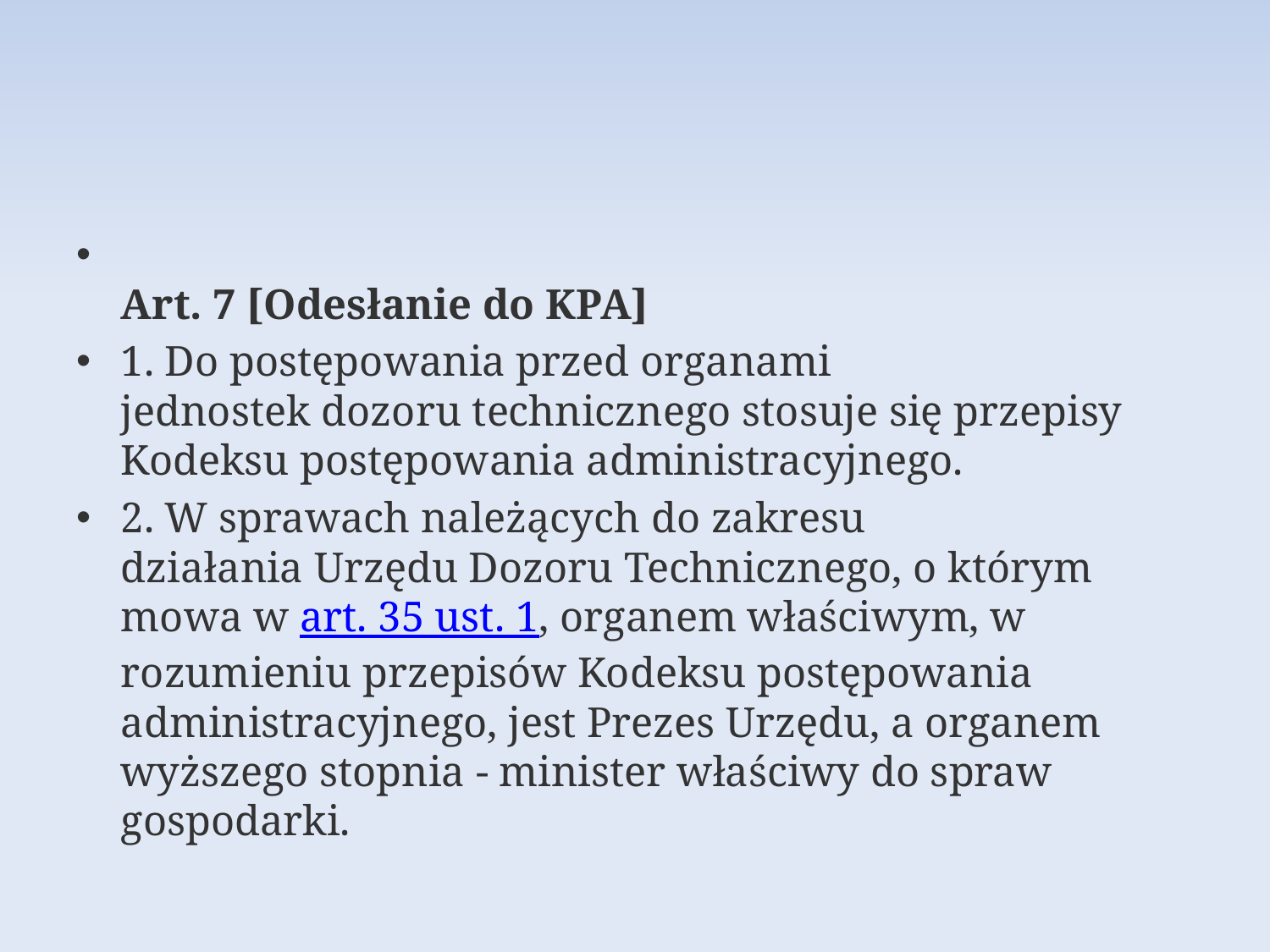

Art. 7 [Odesłanie do KPA]
1. Do postępowania przed organami jednostek dozoru technicznego stosuje się przepisy Kodeksu postępowania administracyjnego.
2. W sprawach należących do zakresu działania Urzędu Dozoru Technicznego, o którym mowa w art. 35 ust. 1, organem właściwym, w rozumieniu przepisów Kodeksu postępowania administracyjnego, jest Prezes Urzędu, a organem wyższego stopnia - minister właściwy do spraw gospodarki.